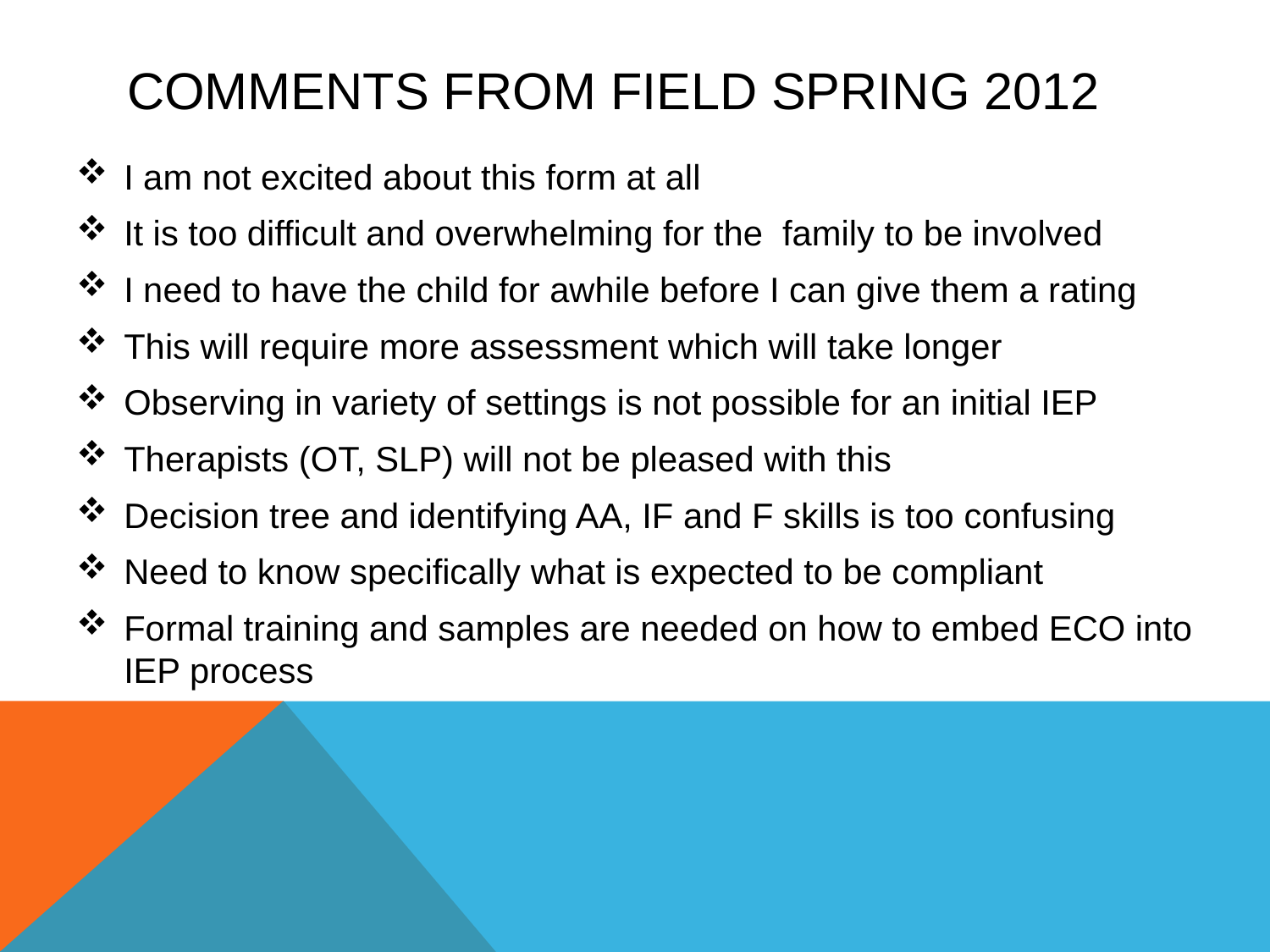

# Comments from field Spring 2012
I am not excited about this form at all
It is too difficult and overwhelming for the  family to be involved
I need to have the child for awhile before I can give them a rating
This will require more assessment which will take longer
Observing in variety of settings is not possible for an initial IEP
Therapists (OT, SLP) will not be pleased with this
Decision tree and identifying AA, IF and F skills is too confusing
Need to know specifically what is expected to be compliant
Formal training and samples are needed on how to embed ECO into IEP process